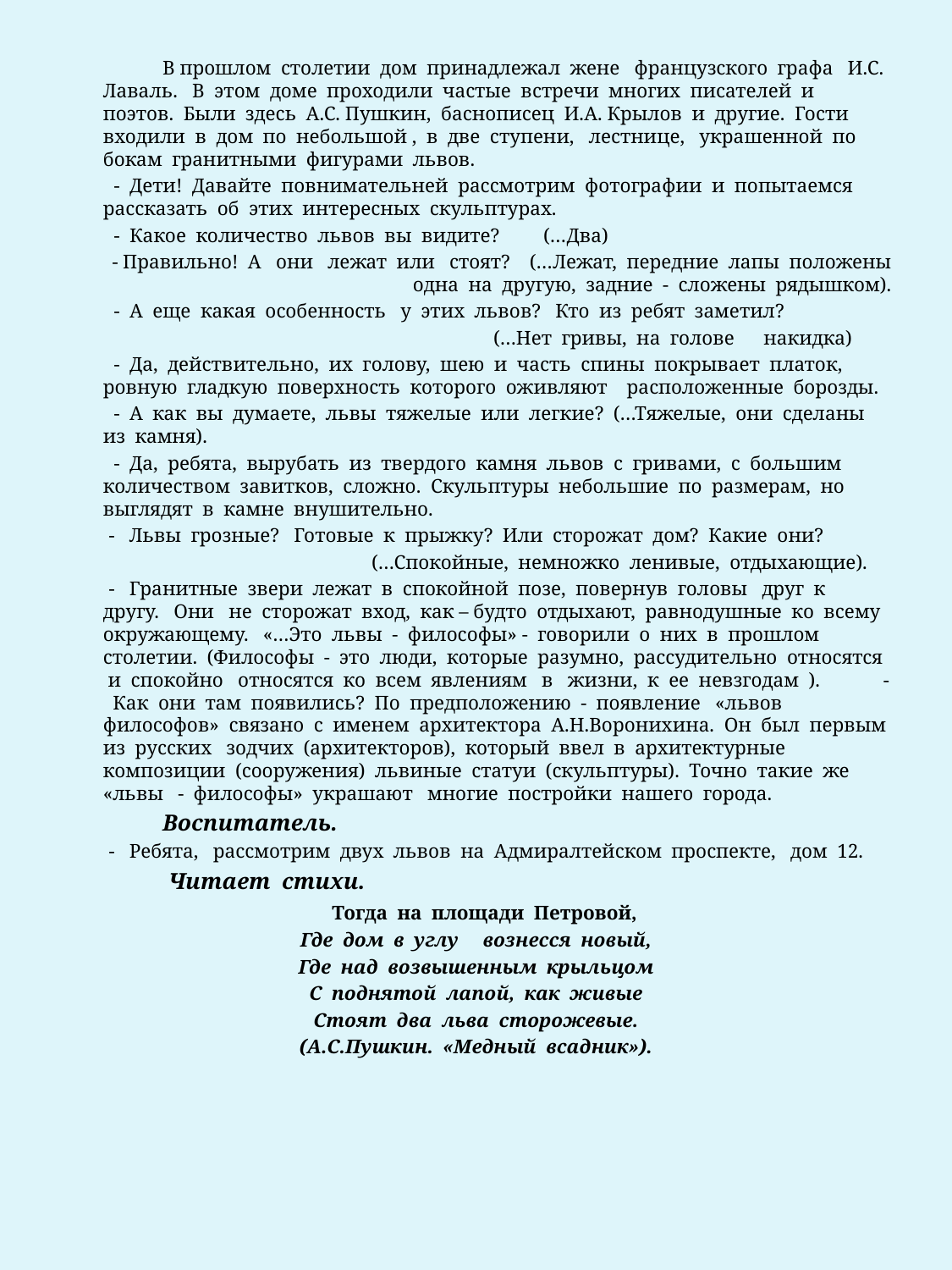

В прошлом  столетии  дом  принадлежал  жене   французского  графа   И.С. Лаваль.   В  этом  доме  проходили  частые  встречи  многих  писателей  и  поэтов.  Были  здесь  А.С. Пушкин,  баснописец  И.А. Крылов  и  другие.  Гости  входили  в  дом  по  небольшой ,  в  две  ступени,   лестнице,   украшенной  по  бокам  гранитными  фигурами  львов.
           -  Дети!  Давайте  повнимательней  рассмотрим  фотографии  и  попытаемся   рассказать  об  этих  интересных  скульптурах.
           -  Какое  количество  львов  вы  видите?         (…Два)
          - Правильно!  А   они   лежат  или   стоят?    (…Лежат,  передние  лапы  положены            одна  на  другую,  задние  -  сложены  рядышком).
           -  А  еще  какая  особенность   у  этих  львов?   Кто  из  ребят  заметил?
                                                                                         (…Нет  гривы,  на  голове      накидка)
           -  Да,  действительно,  их  голову,  шею  и  часть  спины  покрывает  платок,  ровную  гладкую  поверхность  которого  оживляют    расположенные  борозды.
           -  А  как  вы  думаете,  львы  тяжелые  или  легкие?  (…Тяжелые,  они  сделаны  из  камня).
           -  Да,  ребята,  вырубать  из  твердого  камня  львов  с  гривами,  с  большим  количеством  завитков,  сложно.  Скульптуры  небольшие  по  размерам,  но выглядят  в  камне  внушительно.
          -   Львы  грозные?   Готовые  к  прыжку?  Или  сторожат  дом?  Какие  они?
                                                                (…Спокойные,  немножко  ленивые,  отдыхающие).
          -   Гранитные  звери  лежат  в  спокойной  позе,  повернув  головы   друг  к   другу.   Они   не  сторожат  вход,  как – будто  отдыхают,  равнодушные  ко  всему  окружающему.   «…Это  львы  -  философы» -  говорили  о  них  в  прошлом  столетии.  (Философы  -  это  люди,  которые  разумно,  рассудительно  относятся   и  спокойно   относятся  ко  всем  явлениям   в   жизни,  к  ее  невзгодам  ).             -   Как  они  там  появились?  По  предположению  -  появление   «львов  философов»  связано  с  именем  архитектора  А.Н.Воронихина.  Он  был  первым  из  русских   зодчих  (архитекторов),  который  ввел  в  архитектурные  композиции  (сооружения)  львиные  статуи  (скульптуры).  Точно  такие  же  «львы   -  философы»  украшают   многие  постройки  нашего  города.
                     Воспитатель.
          -   Ребята,   рассмотрим  двух  львов  на  Адмиралтейском  проспекте,   дом  12.
                   Читает  стихи.
   Тогда  на  площади  Петровой,
Где  дом  в  углу     вознесся  новый,
Где  над  возвышенным  крыльцом
С  поднятой  лапой,  как  живые
Стоят  два  льва  сторожевые.
(А.С.Пушкин.  «Медный  всадник»).